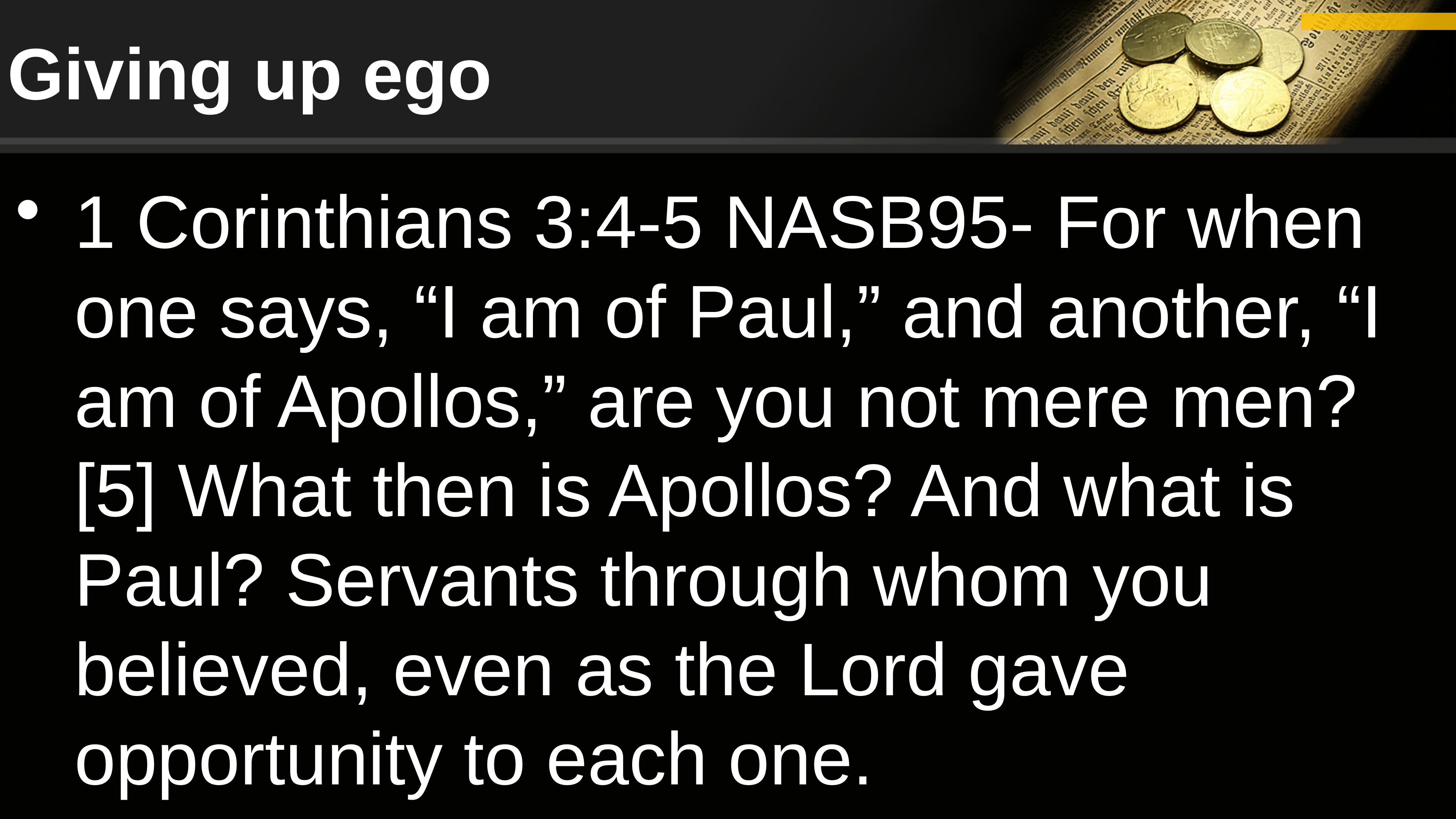

# Giving up ego
1 Corinthians 3:4-5 NASB95- For when one says, “I am of Paul,” and another, “I am of Apollos,” are you not mere men? [5] What then is Apollos? And what is Paul? Servants through whom you believed, even as the Lord gave opportunity to each one.